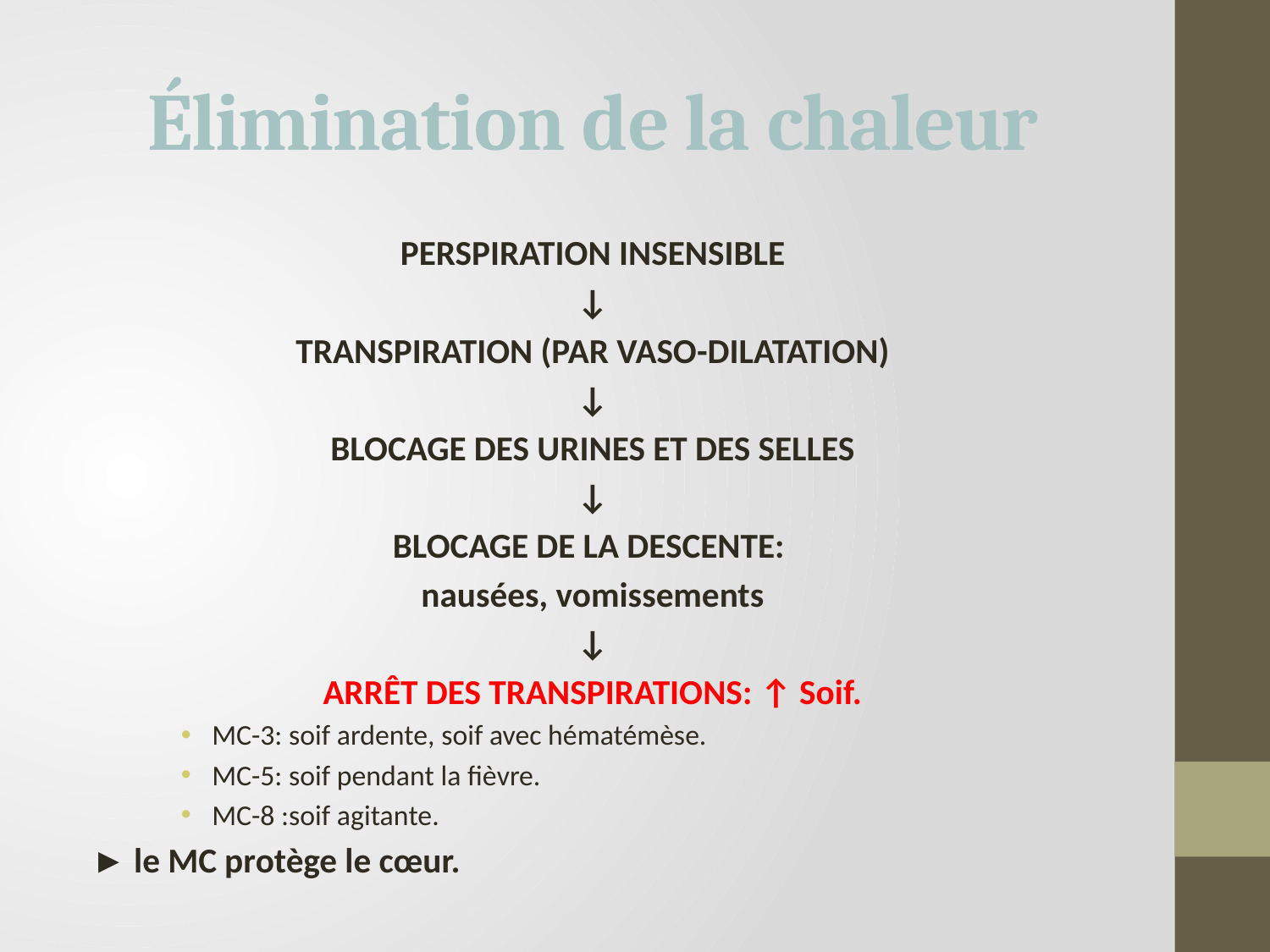

# Élimination de la chaleur
PERSPIRATION INSENSIBLE
↓
TRANSPIRATION (PAR VASO-DILATATION)
↓
BLOCAGE DES URINES ET DES SELLES
↓
BLOCAGE DE LA DESCENTE:
nausées, vomissements
↓
ARRÊT DES TRANSPIRATIONS: ↑ Soif.
MC-3: soif ardente, soif avec hématémèse.
MC-5: soif pendant la fièvre.
MC-8 :soif agitante.
		► le MC protège le cœur.